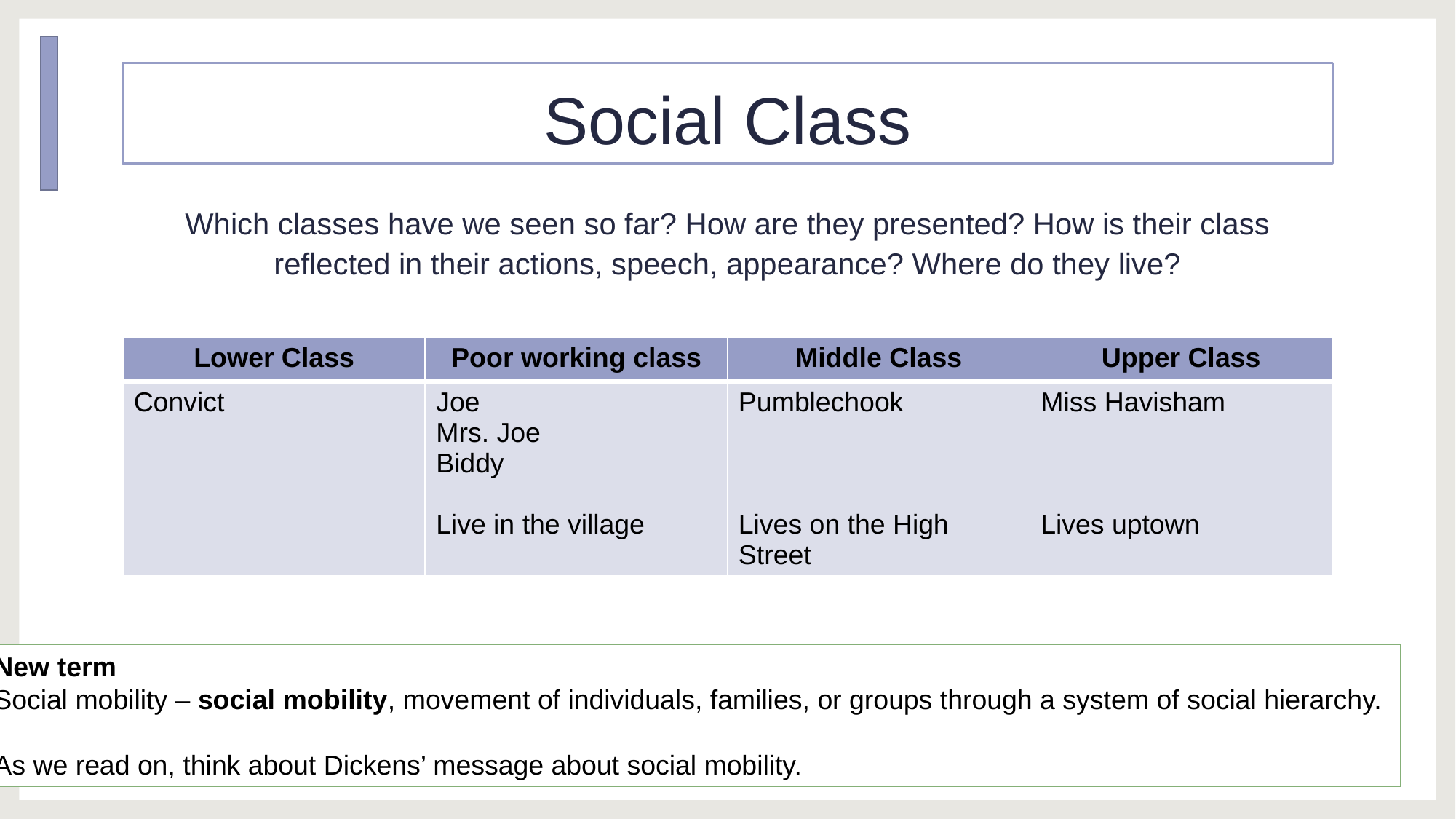

# Social Class
Which classes have we seen so far? How are they presented? How is their class reflected in their actions, speech, appearance? Where do they live?
| Lower Class | Poor working class | Middle Class | Upper Class |
| --- | --- | --- | --- |
| Convict | Joe Mrs. Joe Biddy Live in the village | Pumblechook Lives on the High Street | Miss Havisham Lives uptown |
New term
Social mobility – social mobility, movement of individuals, families, or groups through a system of social hierarchy.

As we read on, think about Dickens’ message about social mobility.